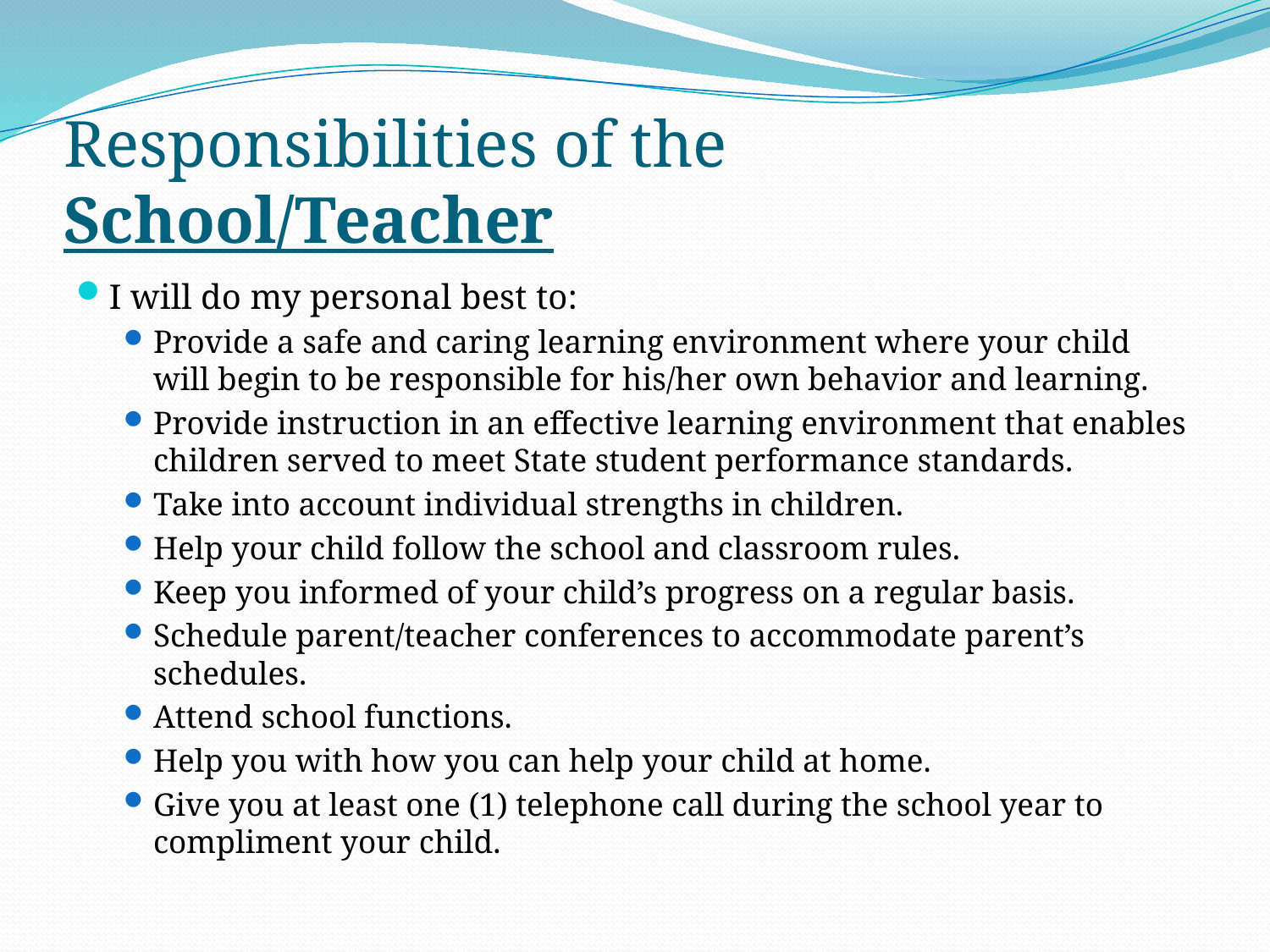

# Responsibilities of the School/Teacher
I will do my personal best to:
Provide a safe and caring learning environment where your child will begin to be responsible for his/her own behavior and learning.
Provide instruction in an effective learning environment that enables children served to meet State student performance standards.
Take into account individual strengths in children.
Help your child follow the school and classroom rules.
Keep you informed of your child’s progress on a regular basis.
Schedule parent/teacher conferences to accommodate parent’s schedules.
Attend school functions.
Help you with how you can help your child at home.
Give you at least one (1) telephone call during the school year to compliment your child.